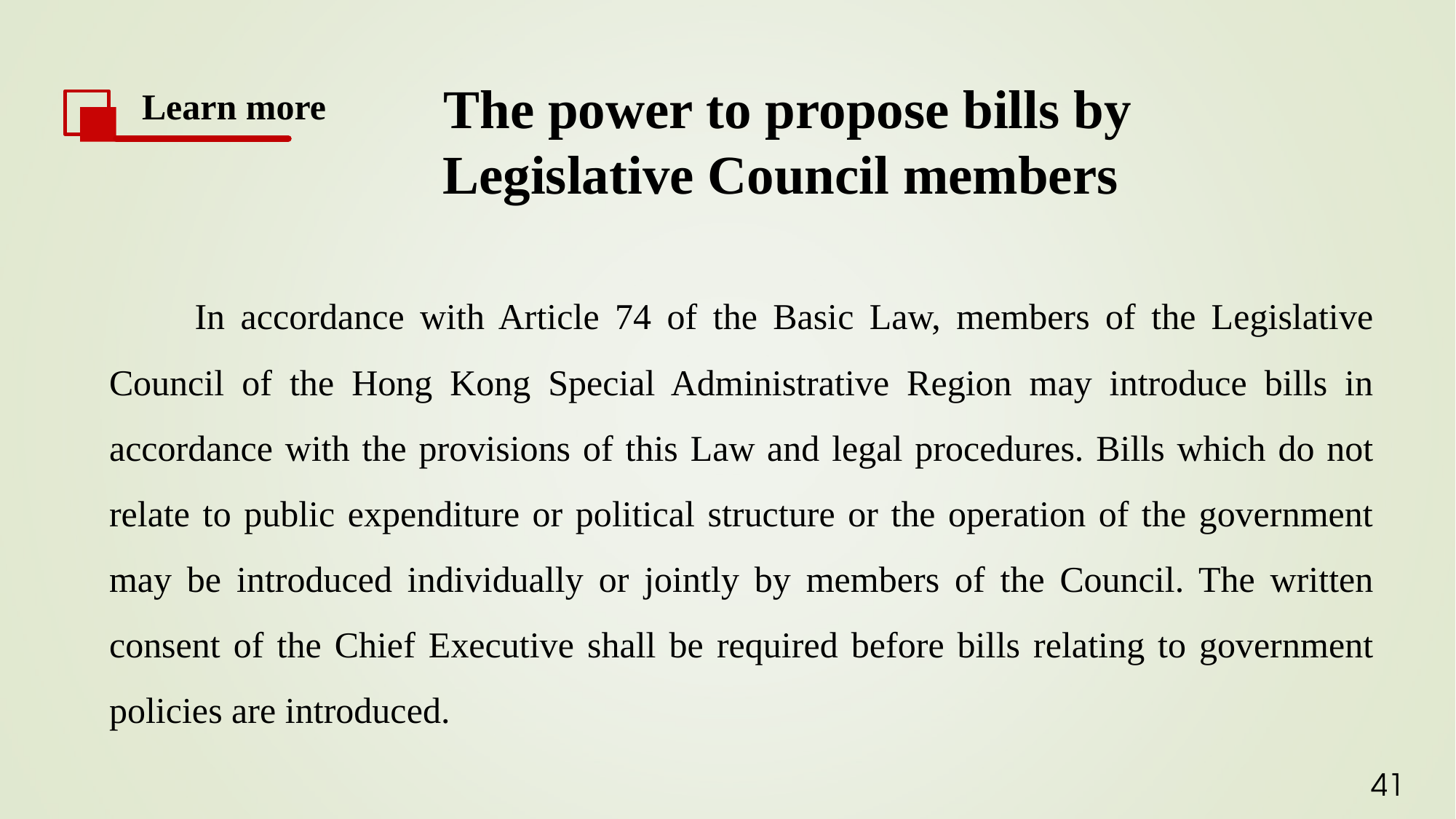

The power to propose bills by Legislative Council members
Learn more

     In accordance with Article 74 of the Basic Law, members of the Legislative Council of the Hong Kong Special Administrative Region may introduce bills in accordance with the provisions of this Law and legal procedures. Bills which do not relate to public expenditure or political structure or the operation of the government may be introduced individually or jointly by members of the Council. The written consent of the Chief Executive shall be required before bills relating to government policies are introduced.
41